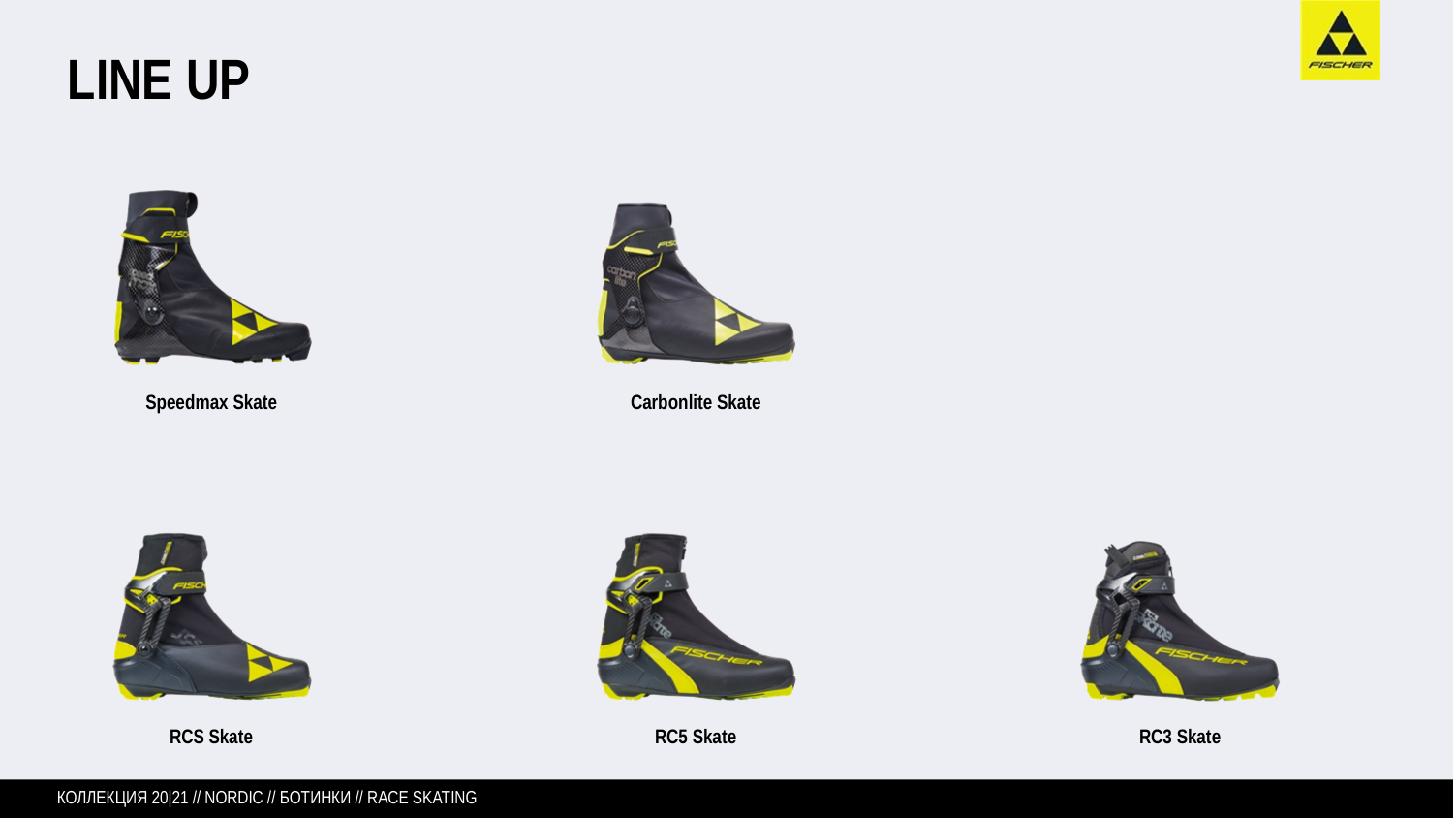

# LINE UP

Speedmax Skate
Carbonlite Skate

RCS Skate
RC5 Skate
RC3 Skate

КОЛЛЕКЦИЯ 20|21 // NORDIC // БОТИНКИ // RACE SKATING